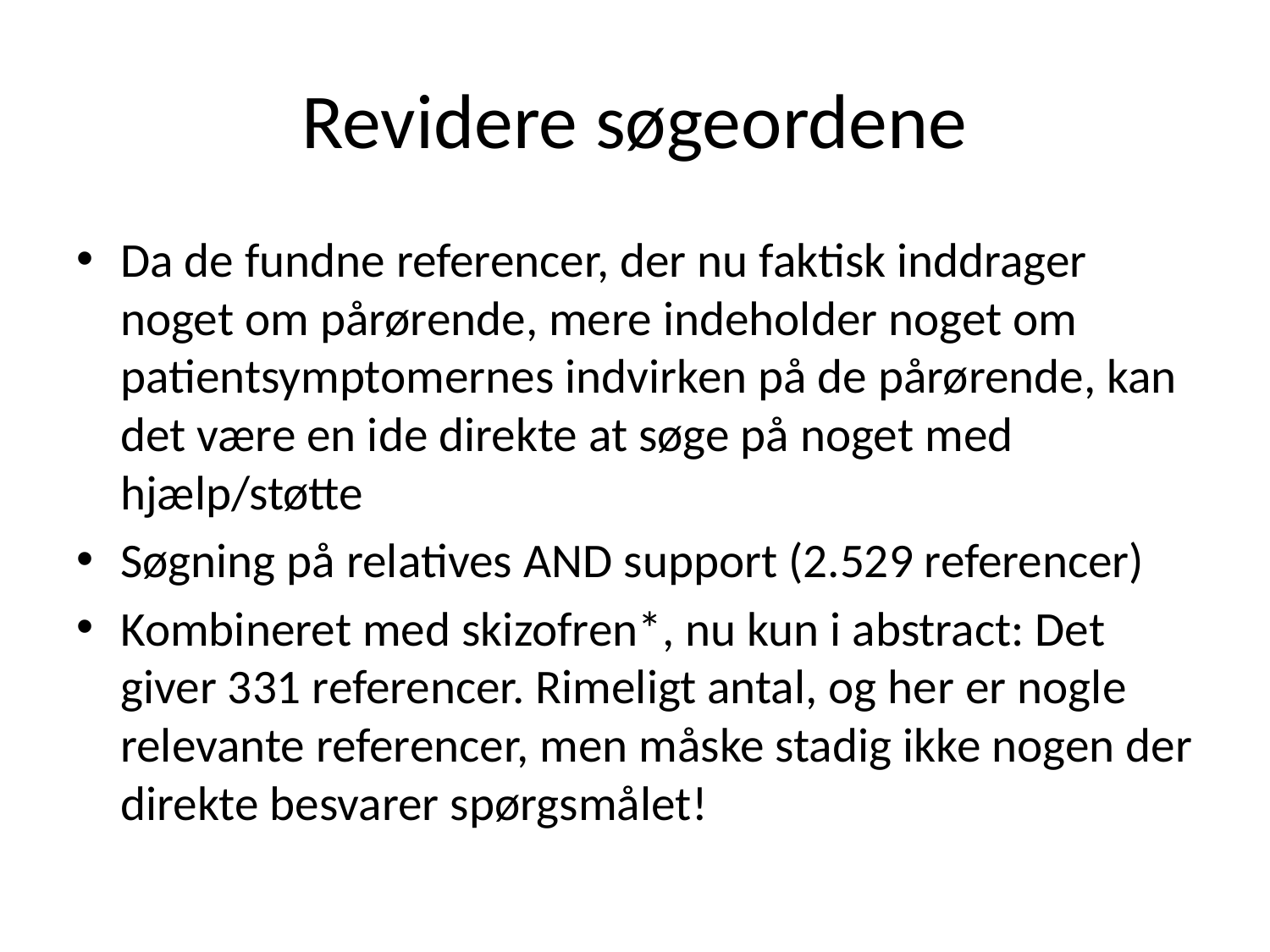

# Revidere søgeordene
Da de fundne referencer, der nu faktisk inddrager noget om pårørende, mere indeholder noget om patientsymptomernes indvirken på de pårørende, kan det være en ide direkte at søge på noget med hjælp/støtte
Søgning på relatives AND support (2.529 referencer)
Kombineret med skizofren*, nu kun i abstract: Det giver 331 referencer. Rimeligt antal, og her er nogle relevante referencer, men måske stadig ikke nogen der direkte besvarer spørgsmålet!